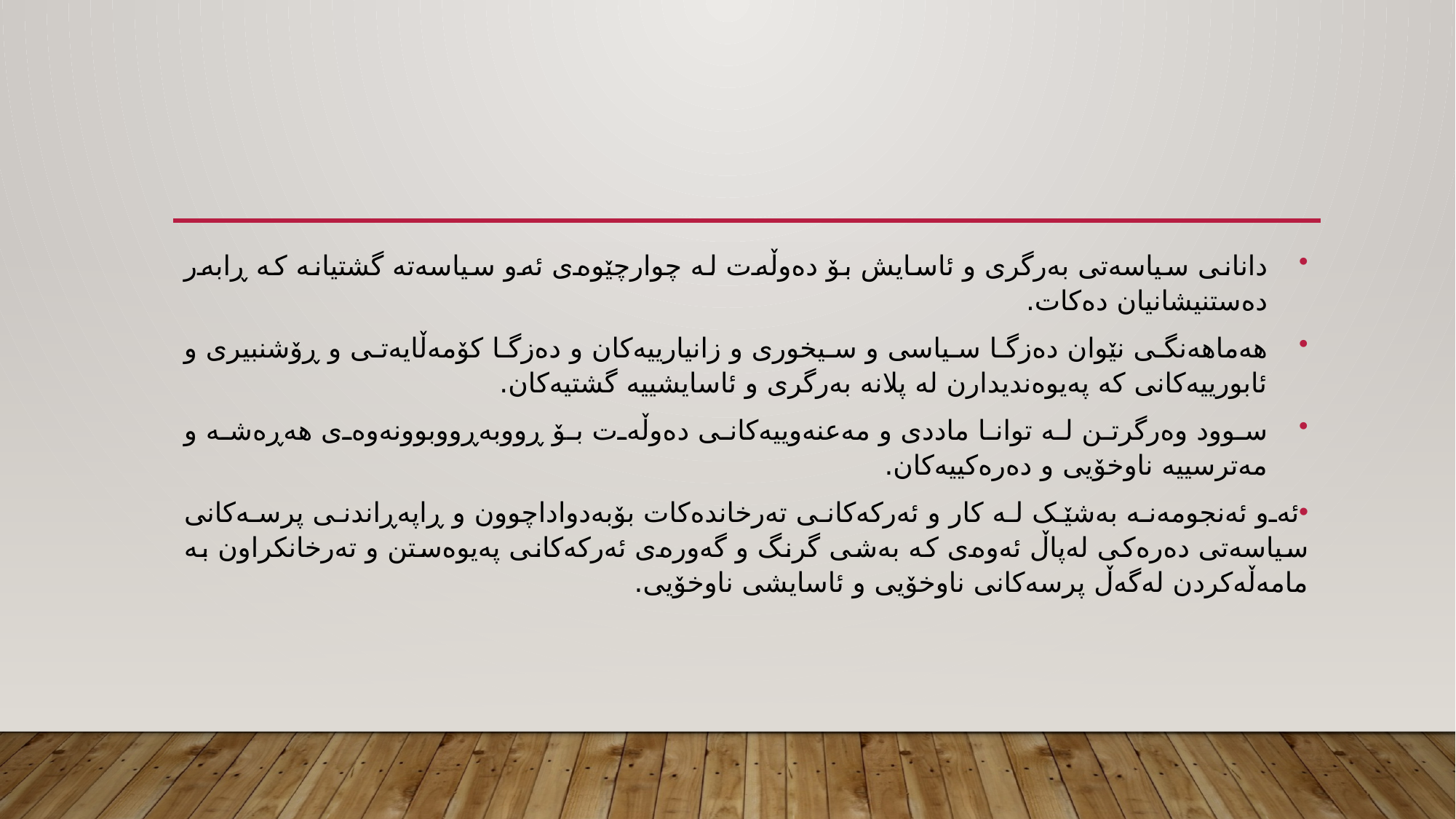

#
دانانی سیاسەتی بەرگری و ئاسایش بۆ دەوڵەت لە چوارچێوەی ئەو سیاسەتە گشتیانە کە ڕابەر دەستنیشانیان دەکات.
هەماهەنگی نێوان دەزگا سیاسی و سیخوری و زانیارییەکان و دەزگا کۆمەڵایەتی و ڕۆشنبیری و ئابورییەکانی کە پەیوەندیدارن لە پلانە بەرگری و ئاسایشییە گشتیەکان.
سوود وەرگرتن لە توانا ماددی و مەعنەوییەکانی دەوڵەت بۆ ڕووبەڕووبوونەوەی هەڕەشە و مەترسییە ناوخۆیی و دەرەکییەکان.
ئەو ئەنجومەنە بەشێک لە کار و ئەرکەکانی تەرخاندەکات بۆبەدواداچوون و ڕاپەڕاندنی پرسەکانی سیاسەتی دەرەکی لەپاڵ ئەوەی کە بەشی گرنگ و گەورەی ئەرکەکانی پەیوەستن و تەرخانکراون بە مامەڵەکردن لەگەڵ پرسەکانی ناوخۆیی و ئاسایشی ناوخۆیی.